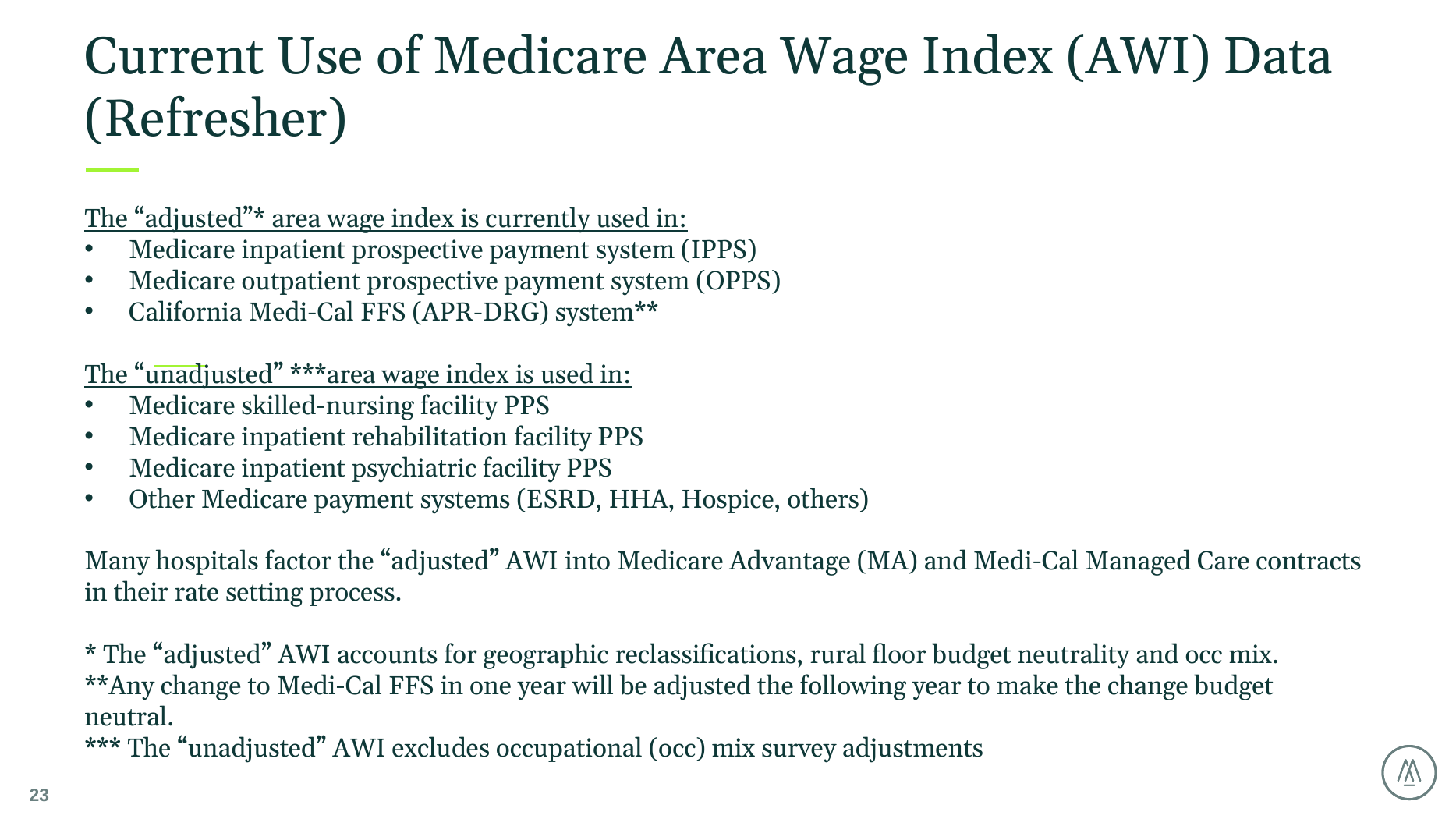

# Current Use of Medicare Area Wage Index (AWI) Data (Refresher)
The “adjusted”* area wage index is currently used in:
Medicare inpatient prospective payment system (IPPS)
Medicare outpatient prospective payment system (OPPS)
California Medi-Cal FFS (APR-DRG) system**

The “unadjusted” ***area wage index is used in:
Medicare skilled-nursing facility PPS
Medicare inpatient rehabilitation facility PPS
Medicare inpatient psychiatric facility PPS
Other Medicare payment systems (ESRD, HHA, Hospice, others)

Many hospitals factor the “adjusted” AWI into Medicare Advantage (MA) and Medi-Cal Managed Care contracts in their rate setting process.

* The “adjusted” AWI accounts for geographic reclassifications, rural floor budget neutrality and occ mix.
**Any change to Medi-Cal FFS in one year will be adjusted the following year to make the change budget neutral.
*** The “unadjusted” AWI excludes occupational (occ) mix survey adjustments

23